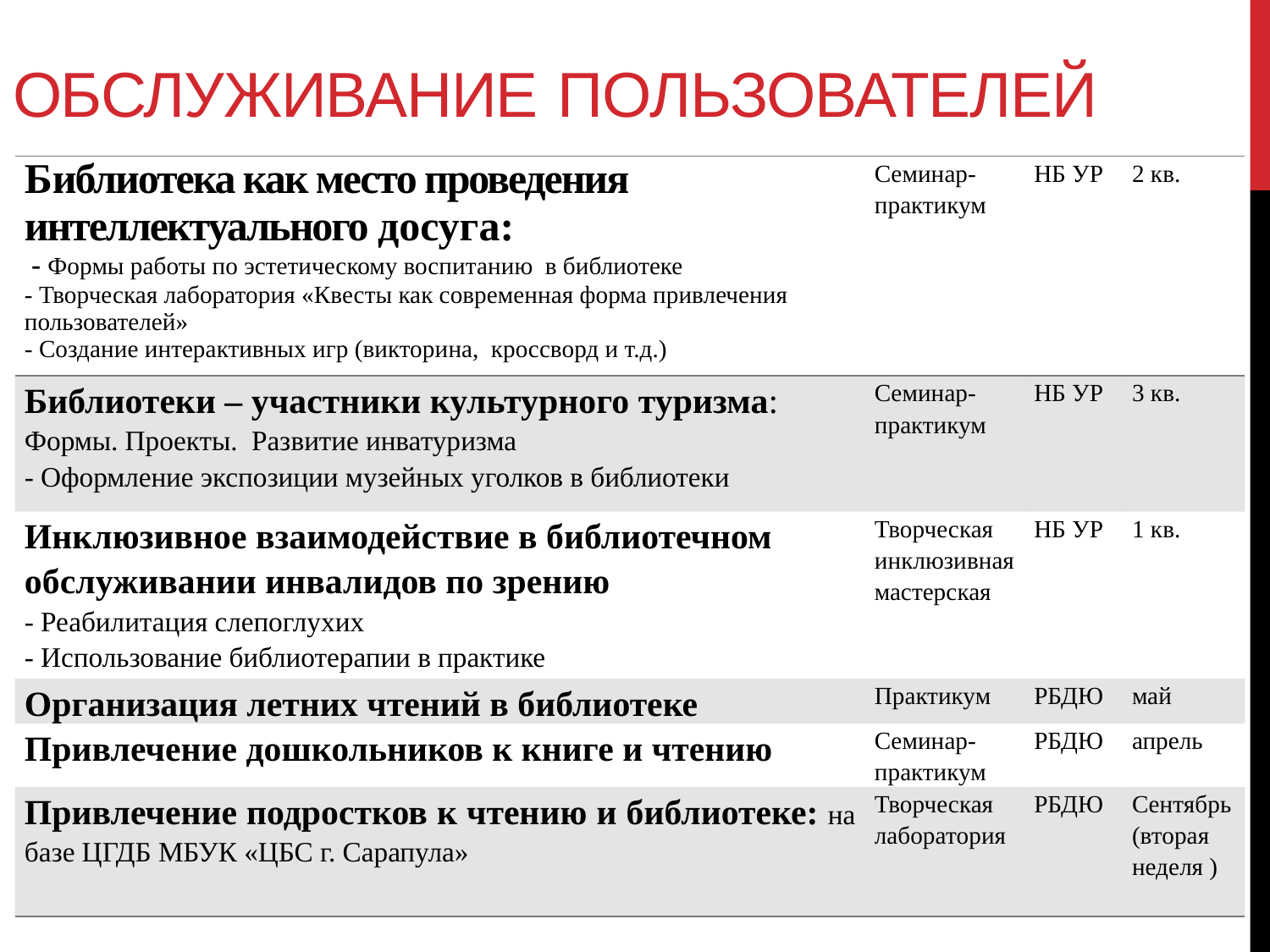

# Обслуживание пользователей
| Библиотека как место проведения интеллектуального досуга: - Формы работы по эстетическому воспитанию в библиотеке - Творческая лаборатория «Квесты как современная форма привлечения пользователей» - Создание интерактивных игр (викторина, кроссворд и т.д.) | Семинар-практикум | НБ УР | 2 кв. |
| --- | --- | --- | --- |
| Библиотеки – участники культурного туризма: Формы. Проекты. Развитие инватуризма - Оформление экспозиции музейных уголков в библиотеки | Семинар-практикум | НБ УР | 3 кв. |
| Инклюзивное взаимодействие в библиотечном обслуживании инвалидов по зрению - Реабилитация слепоглухих - Использование библиотерапии в практике | Творческая инклюзивная мастерская | НБ УР | 1 кв. |
| Организация летних чтений в библиотеке | Практикум | РБДЮ | май |
| Привлечение дошкольников к книге и чтению | Семинар-практикум | РБДЮ | апрель |
| Привлечение подростков к чтению и библиотеке: на базе ЦГДБ МБУК «ЦБС г. Сарапула» | Творческая лаборатория | РБДЮ | Сентябрь (вторая неделя ) |